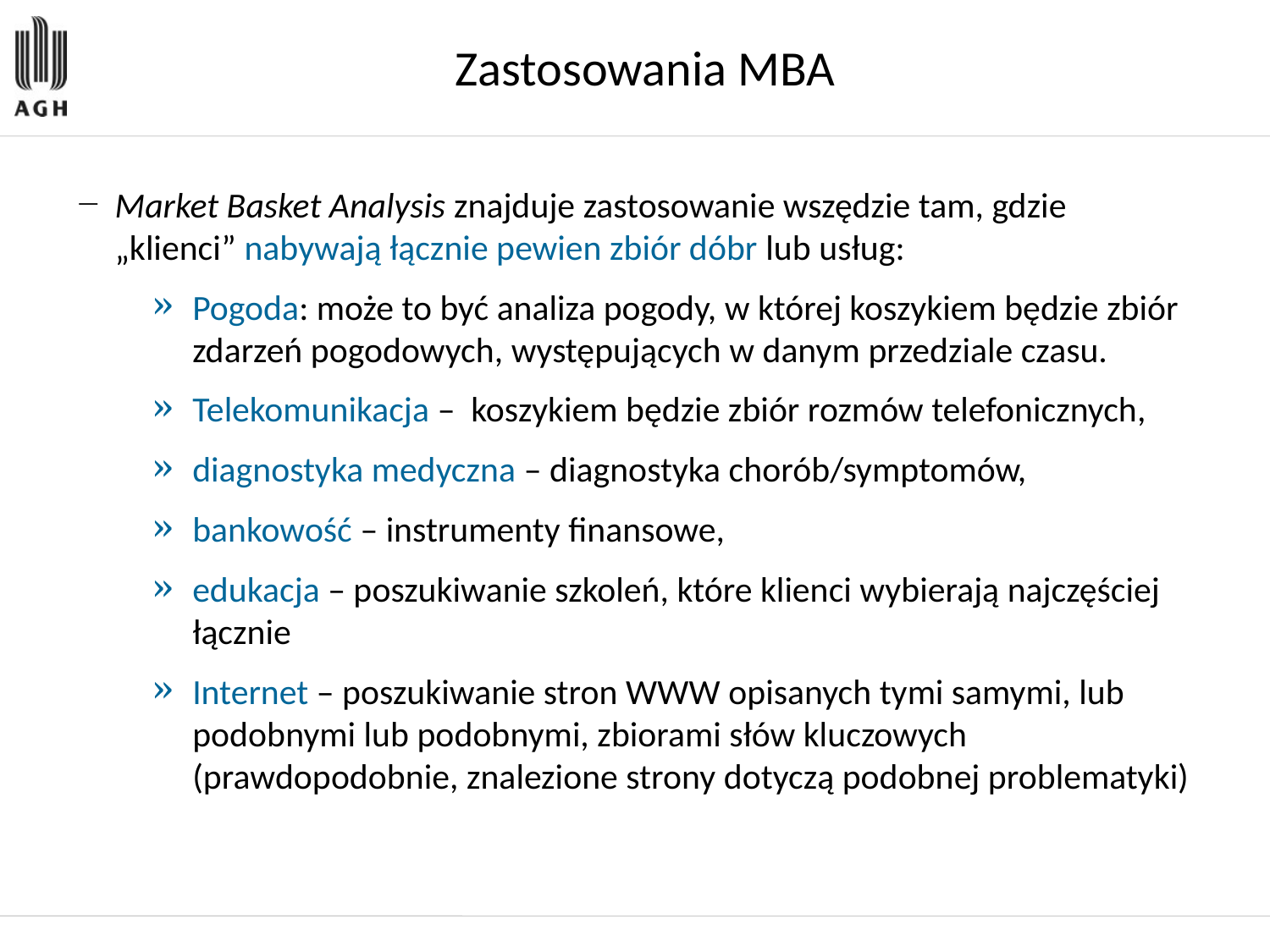

Zastosowania MBA
Market Basket Analysis znajduje zastosowanie wszędzie tam, gdzie „klienci” nabywają łącznie pewien zbiór dóbr lub usług:
Pogoda: może to być analiza pogody, w której koszykiem będzie zbiór zdarzeń pogodowych, występujących w danym przedziale czasu.
Telekomunikacja –  koszykiem będzie zbiór rozmów telefonicznych,
diagnostyka medyczna – diagnostyka chorób/symptomów,
bankowość – instrumenty finansowe,
edukacja – poszukiwanie szkoleń, które klienci wybierają najczęściej łącznie
Internet – poszukiwanie stron WWW opisanych tymi samymi, lub podobnymi lub podobnymi, zbiorami słów kluczowych (prawdopodobnie, znalezione strony dotyczą podobnej problematyki)